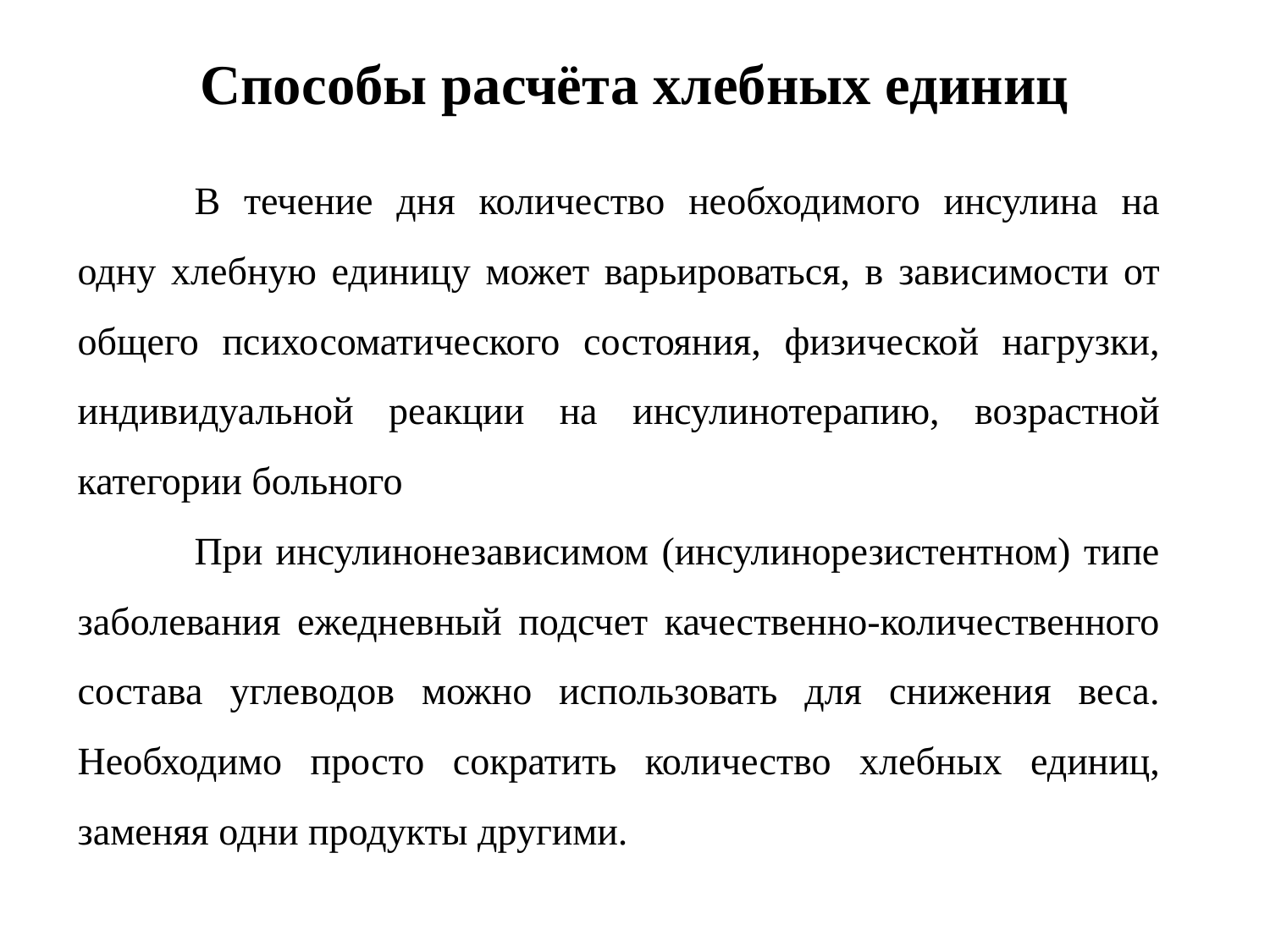

# Способы расчёта хлебных единиц
	В течение дня количество необходимого инсулина на одну хлебную единицу может варьироваться, в зависимости от общего психосоматического состояния, физической нагрузки, индивидуальной реакции на инсулинотерапию, возрастной категории больного
	При инсулинонезависимом (инсулинорезистентном) типе заболевания ежедневный подсчет качественно-количественного состава углеводов можно использовать для снижения веса. Необходимо просто сократить количество хлебных единиц, заменяя одни продукты другими.